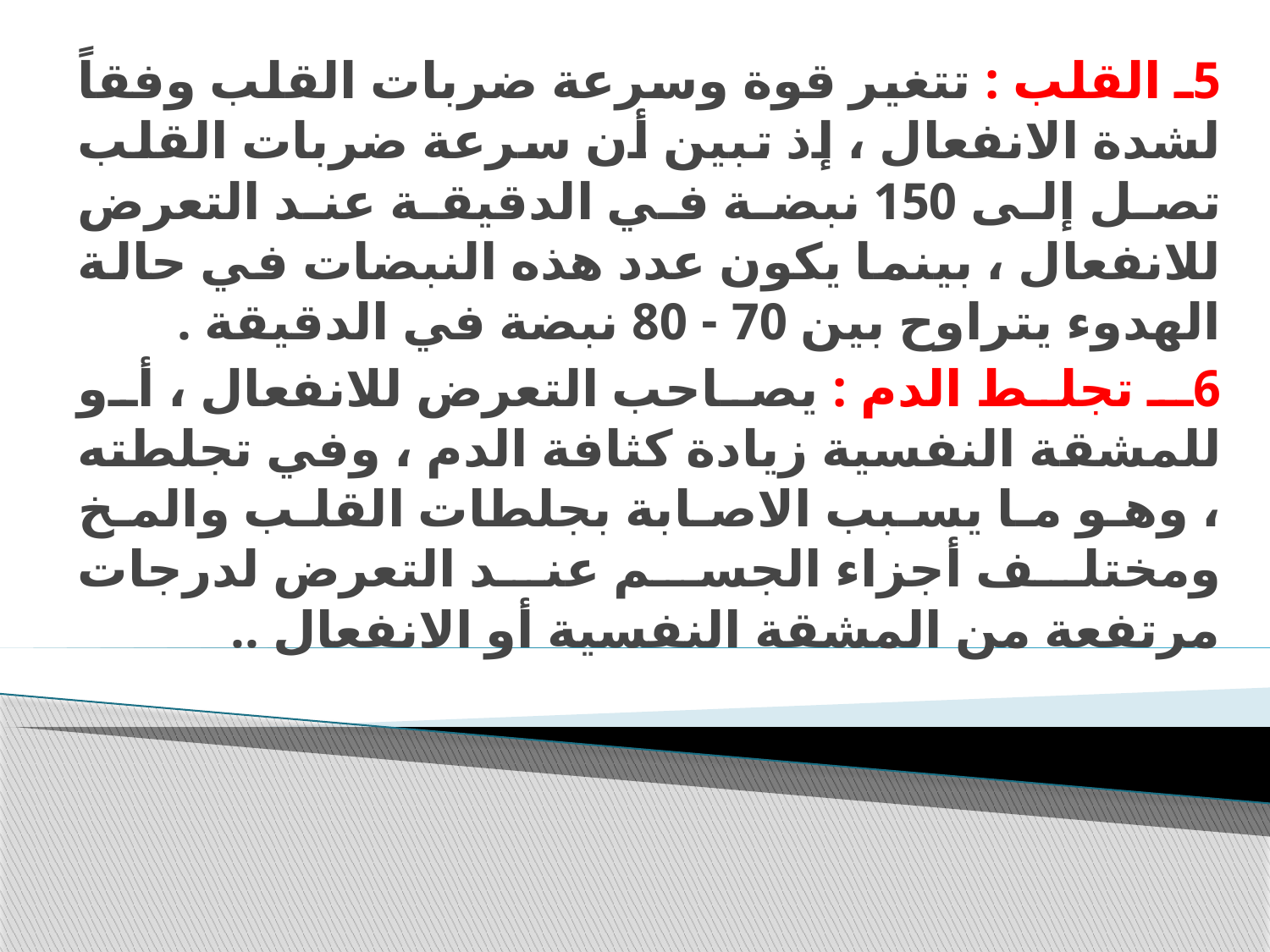

5ـ القلب : تتغير قوة وسرعة ضربات القلب وفقاً لشدة الانفعال ، إذ تبين أن سرعة ضربات القلب تصل إلى 150 نبضة في الدقيقة عند التعرض للانفعال ، بينما يكون عدد هذه النبضات في حالة الهدوء يتراوح بين 70 - 80 نبضة في الدقيقة .
6ـ تجلط الدم : يصاحب التعرض للانفعال ، أو للمشقة النفسية زيادة كثافة الدم ، وفي تجلطته ، وهو ما يسبب الاصابة بجلطات القلب والمخ ومختلف أجزاء الجسم عند التعرض لدرجات مرتفعة من المشقة النفسية أو الانفعال ..